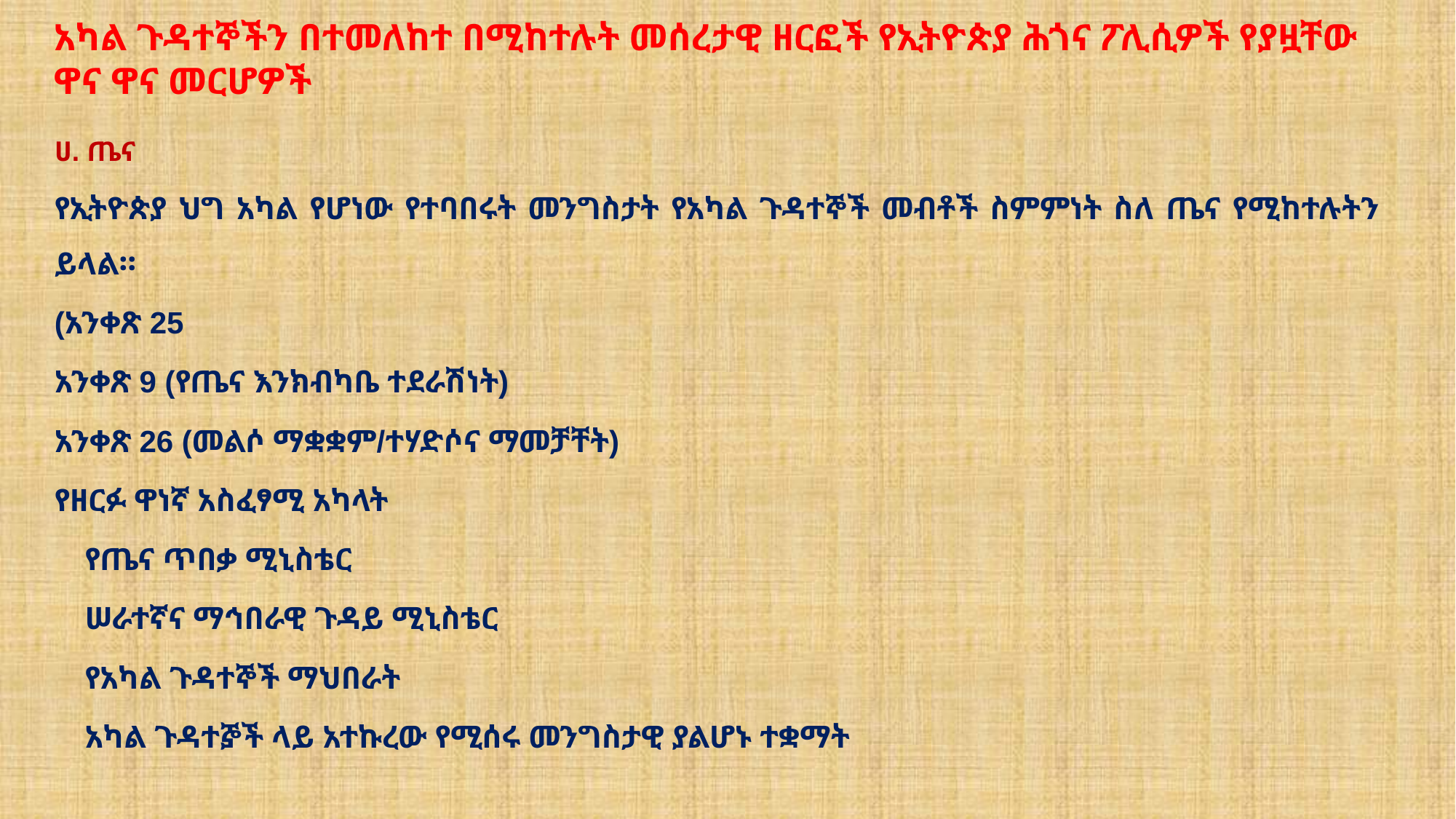

# አካል ጉዳተኞችን በተመለከተ በሚከተሉት መሰረታዊ ዘርፎች የኢትዮጵያ ሕጎና ፖሊሲዎች የያዟቸው ዋና ዋና መርሆዎች
ሀ. ጤና
የኢትዮጵያ ህግ አካል የሆነው የተባበሩት መንግስታት የአካል ጉዳተኞች መብቶች ስምምነት ስለ ጤና የሚከተሉትን ይላል።
(አንቀጽ 25
አንቀጽ 9 (የጤና እንክብካቤ ተደራሽነት)
አንቀጽ 26 (መልሶ ማቋቋም/ተሃድሶና ማመቻቸት)
የዘርፉ ዋነኛ አስፈፃሚ አካላት
	የጤና ጥበቃ ሚኒስቴር
	ሠራተኛና ማኅበራዊ ጉዳይ ሚኒስቴር
	የአካል ጉዳተኞች ማህበራት
	አካል ጉዳተⶉች ላይ አተኩረው የሚሰሩ መንግስታዊ ያልሆኑ ተቋማት